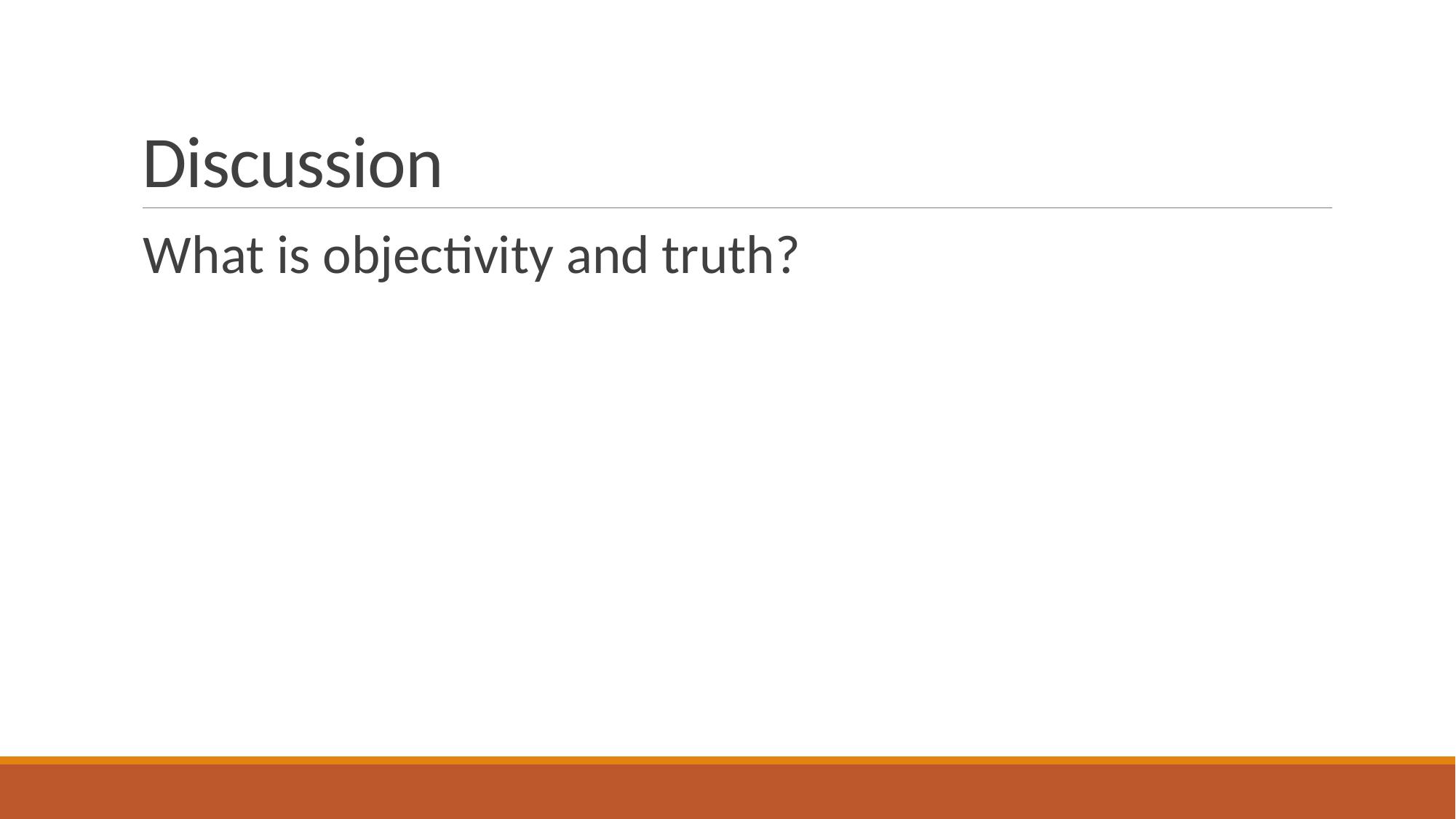

# Discussion
What is objectivity and truth?